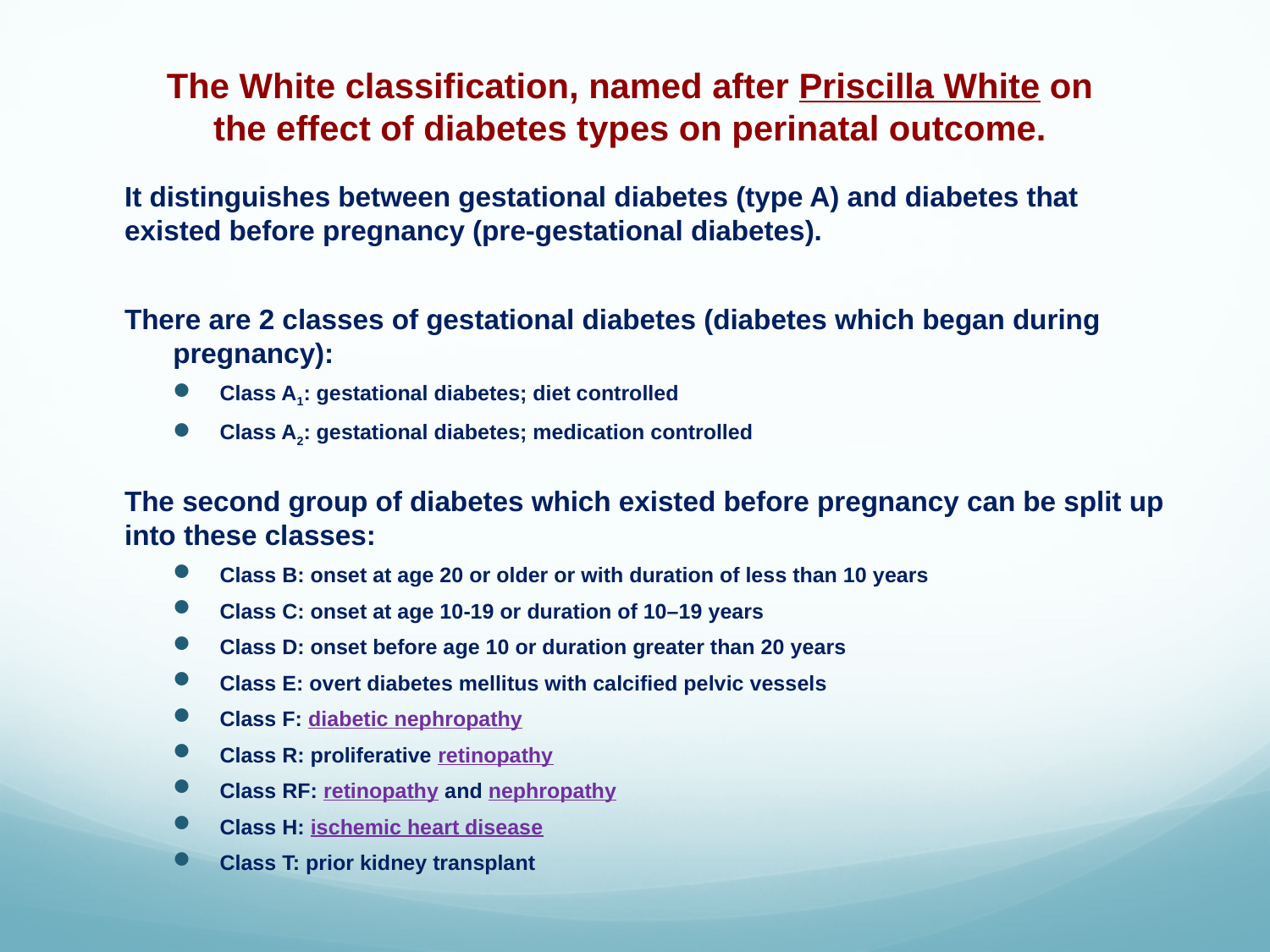

# The White classification, named after Priscilla White on the effect of diabetes types on perinatal outcome.
It distinguishes between gestational diabetes (type A) and diabetes that
existed before pregnancy (pre-gestational diabetes).

There are 2 classes of gestational diabetes (diabetes which began during pregnancy):
Class A1: gestational diabetes; diet controlled
Class A2: gestational diabetes; medication controlled

The second group of diabetes which existed before pregnancy can be split up
into these classes:
Class B: onset at age 20 or older or with duration of less than 10 years
Class C: onset at age 10-19 or duration of 10–19 years
Class D: onset before age 10 or duration greater than 20 years
Class E: overt diabetes mellitus with calcified pelvic vessels
Class F: diabetic nephropathy
Class R: proliferative retinopathy
Class RF: retinopathy and nephropathy
Class H: ischemic heart disease
Class T: prior kidney transplant